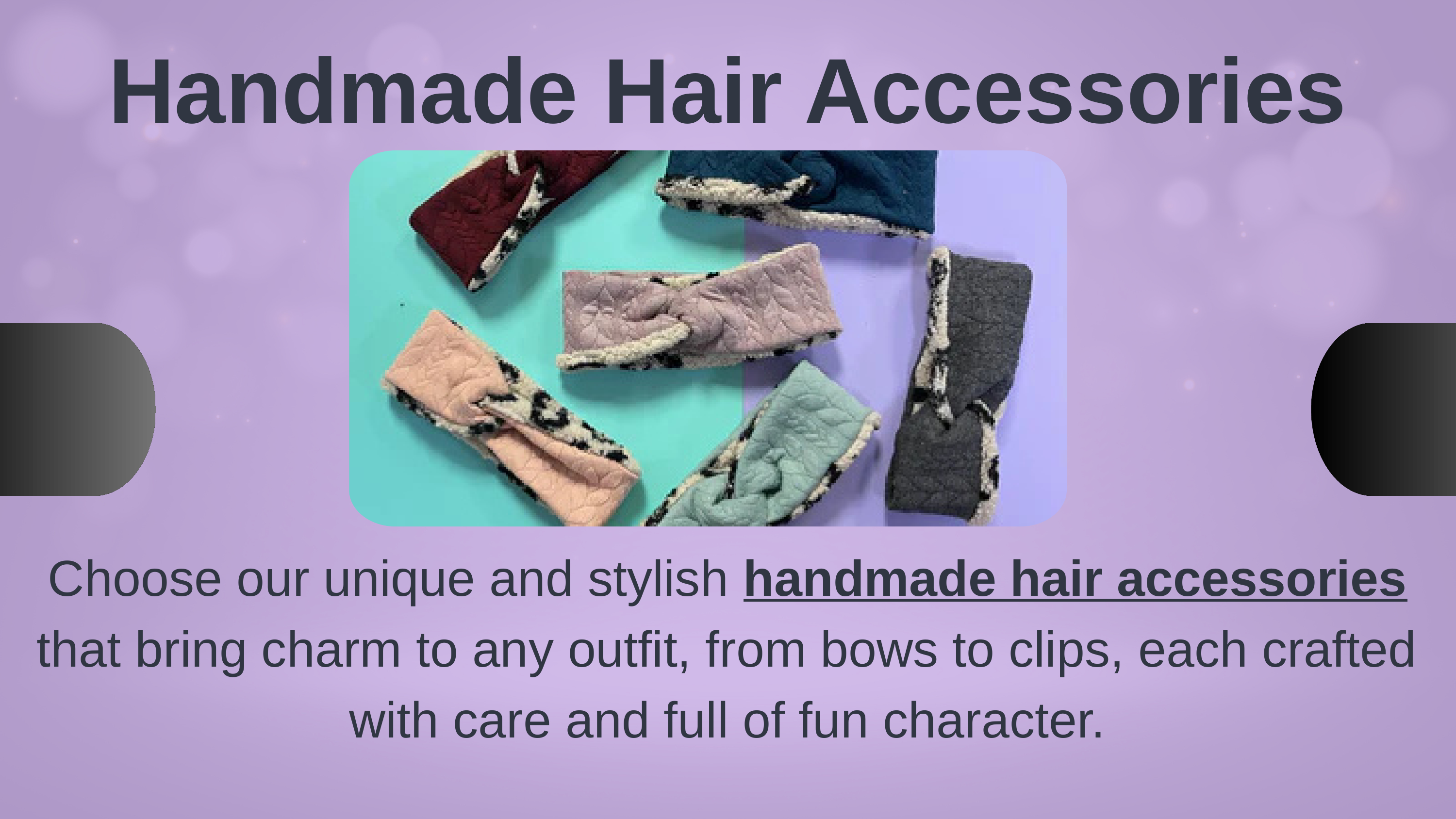

Handmade Hair Accessories

Choose our unique and stylish handmade hair accessories that bring charm to any outfit, from bows to clips, each crafted with care and full of fun character.